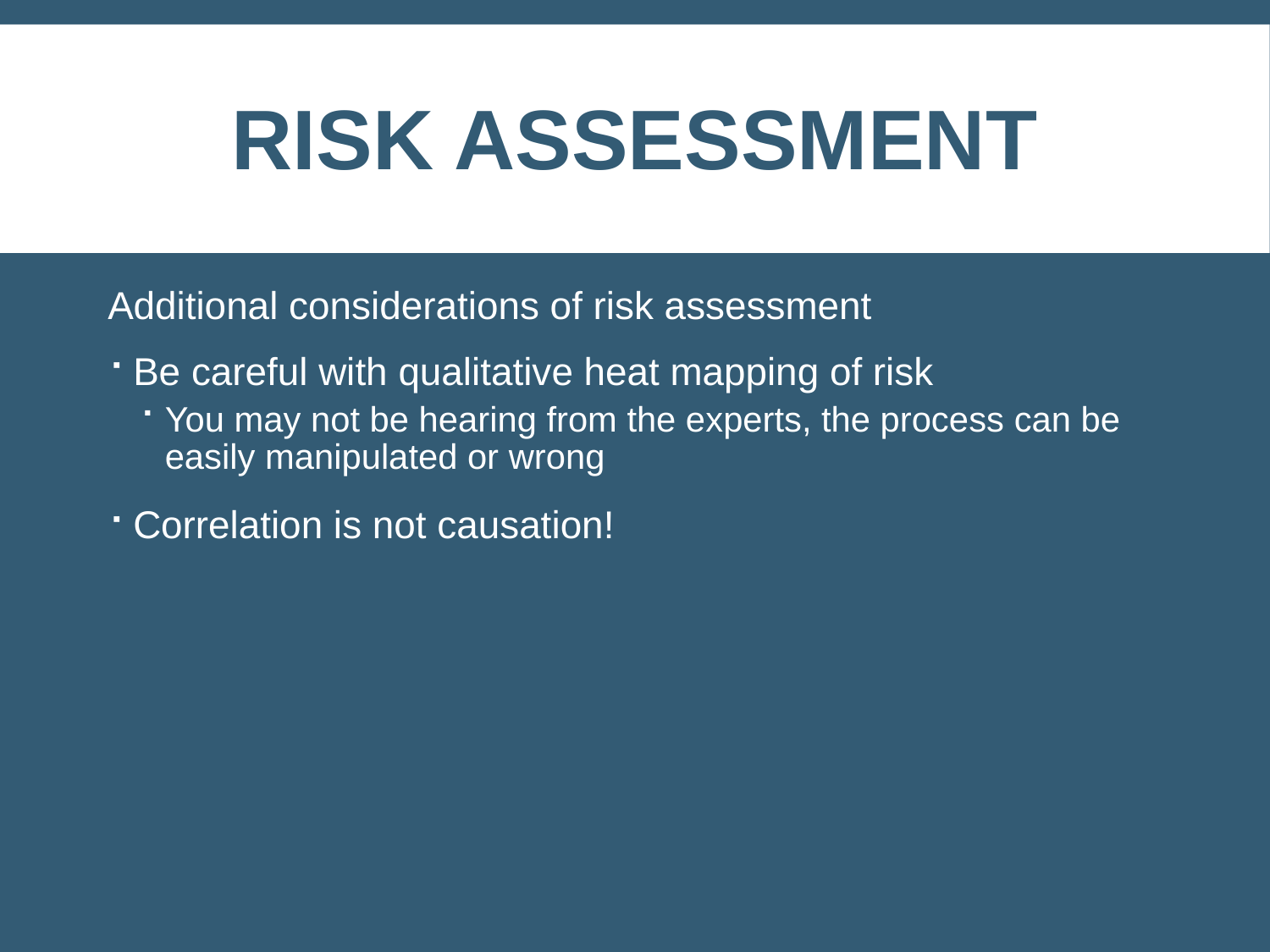

# Risk assessment
Additional considerations of risk assessment
Be careful with qualitative heat mapping of risk
You may not be hearing from the experts, the process can be easily manipulated or wrong
Correlation is not causation!